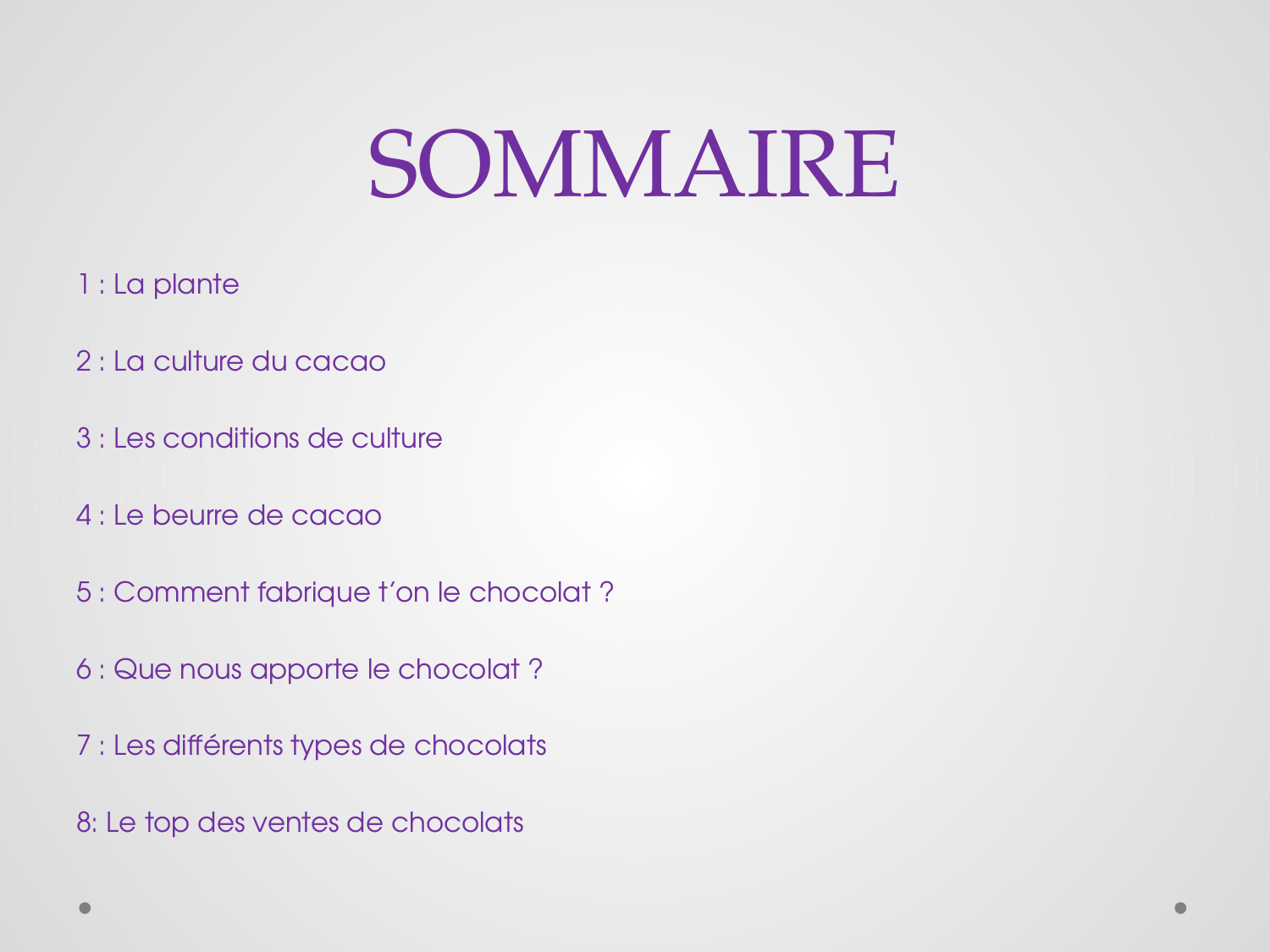

# SOMMAIRE

1 : La plante

2 : La culture du cacao

3 : Les conditions de culture

4 : Le beurre de cacao

5 : Comment fabrique t’on le chocolat ?

6 : Que nous apporte le chocolat ?

7 : Les différents types de chocolats

8: Le top des ventes de chocolats